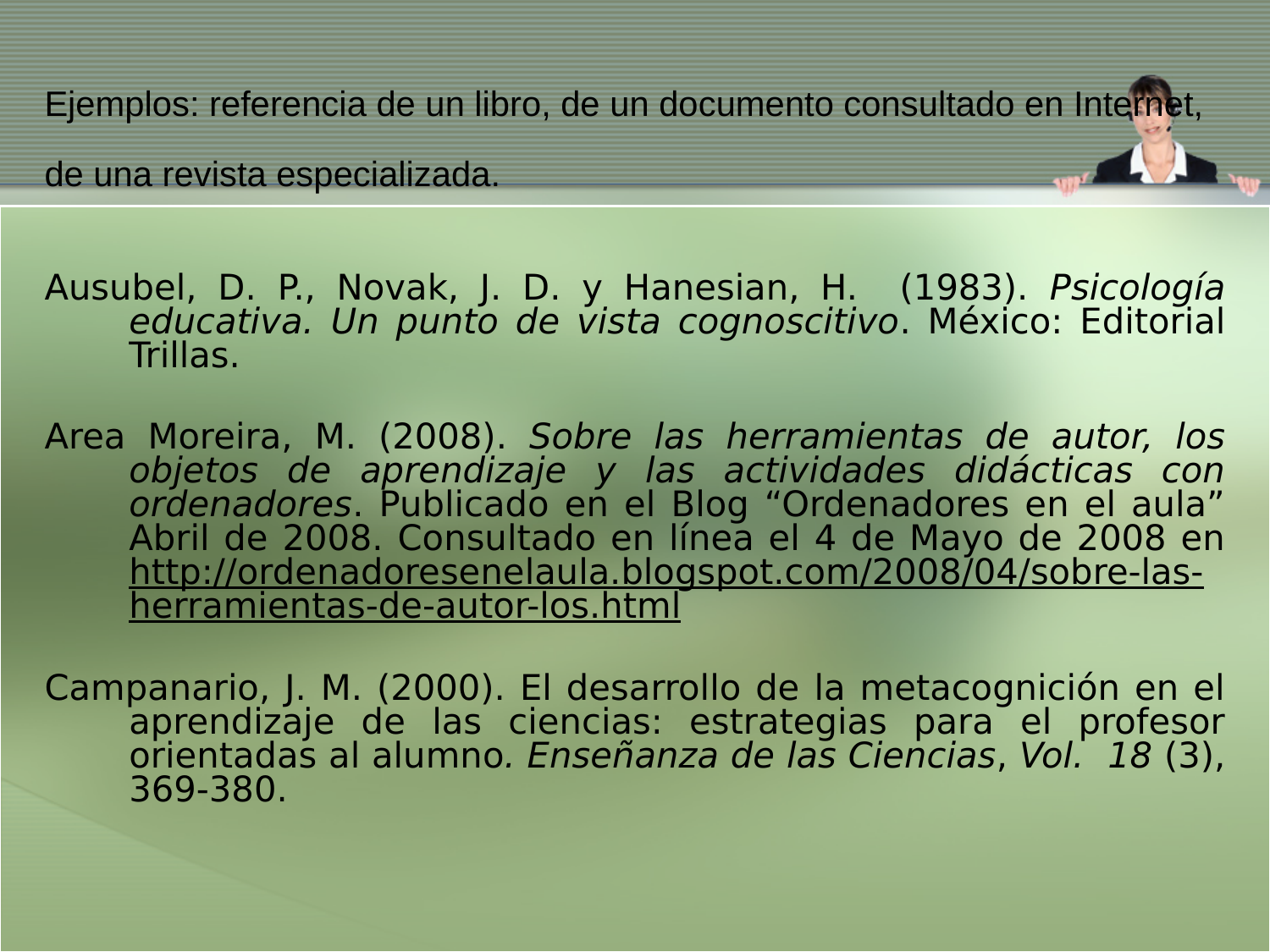

# Ejemplos: referencia de un libro, de un documento consultado en Internet, de una revista especializada.

Ausubel, D. P., Novak, J. D. y Hanesian, H.  (1983). Psicología educativa. Un punto de vista cognoscitivo. México: Editorial Trillas.

Area Moreira, M. (2008). Sobre las herramientas de autor, los objetos de aprendizaje y las actividades didácticas con ordenadores. Publicado en el Blog “Ordenadores en el aula” Abril de 2008. Consultado en línea el 4 de Mayo de 2008 en http://ordenadoresenelaula.blogspot.com/2008/04/sobre-las-herramientas-de-autor-los.html

Campanario, J. M. (2000). El desarrollo de la metacognición en el aprendizaje de las ciencias: estrategias para el profesor orientadas al alumno. Enseñanza de las Ciencias, Vol.  18 (3), 369-380.